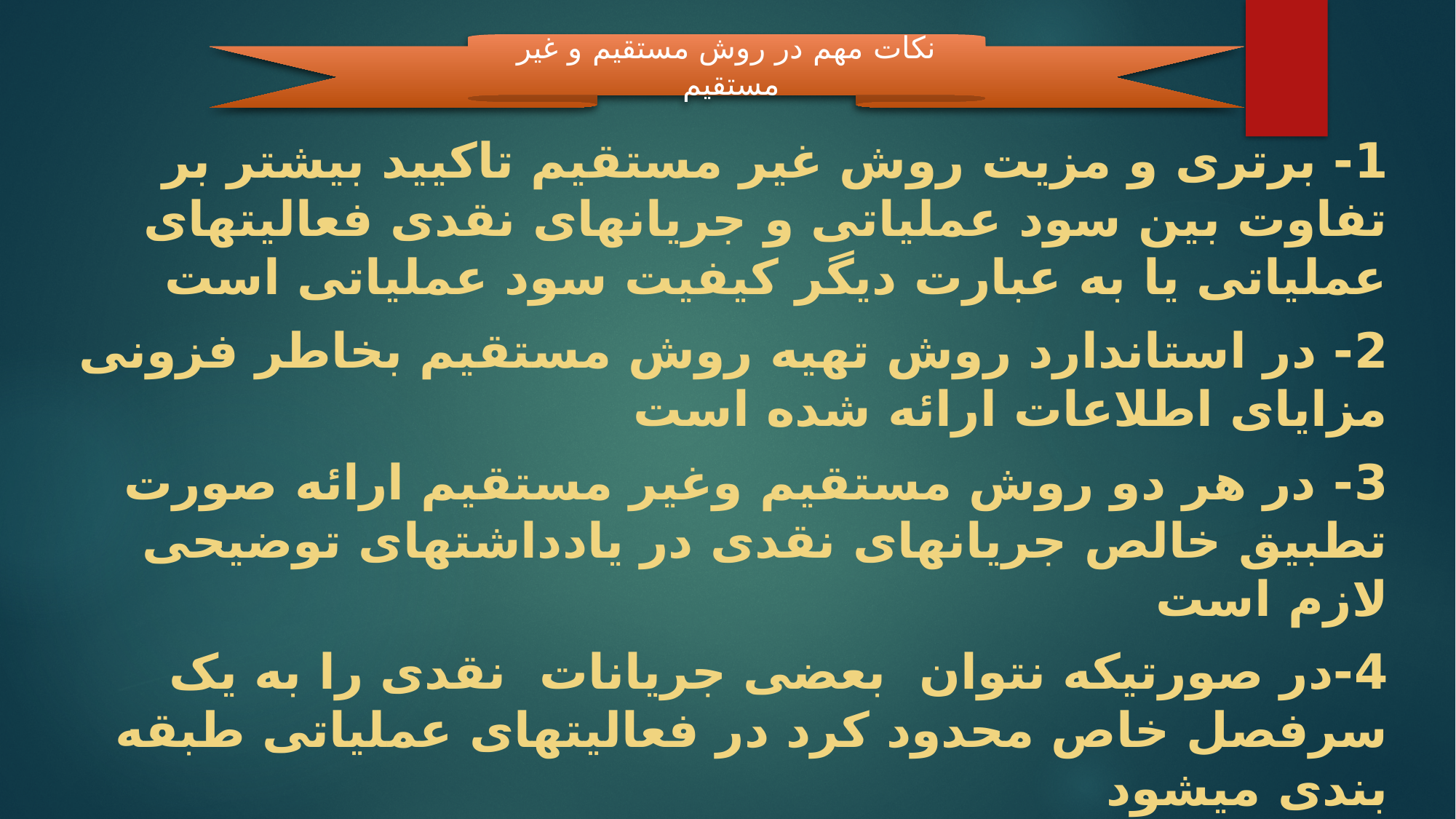

#
نکات مهم در روش مستقیم و غیر مستقیم
1- برتری و مزیت روش غیر مستقیم تاکیید بیشتر بر تفاوت بین سود عملیاتی و جریانهای نقدی فعالیتهای عملیاتی یا به عبارت دیگر کیفیت سود عملیاتی است
2- در استاندارد روش تهیه روش مستقیم بخاطر فزونی مزایای اطلاعات ارائه شده است
3- در هر دو روش مستقیم وغیر مستقیم ارائه صورت تطبیق خالص جریانهای نقدی در یادداشتهای توضیحی لازم است
4-در صورتیکه نتوان  بعضی جریانات  نقدی را به یک سرفصل خاص محدود کرد در فعالیتهای عملیاتی طبقه بندی میشود
5-پرداختها و دریافتهای مربوط به اجاره عملیاتی در سرفصل فعالیتهای عملیاتی طبقه بندی میشود
6- تفاوت دو روش مستقیم وغیر مستقیم فقط مربوط به طبقه فعالیتهای عملیاتی میباشد